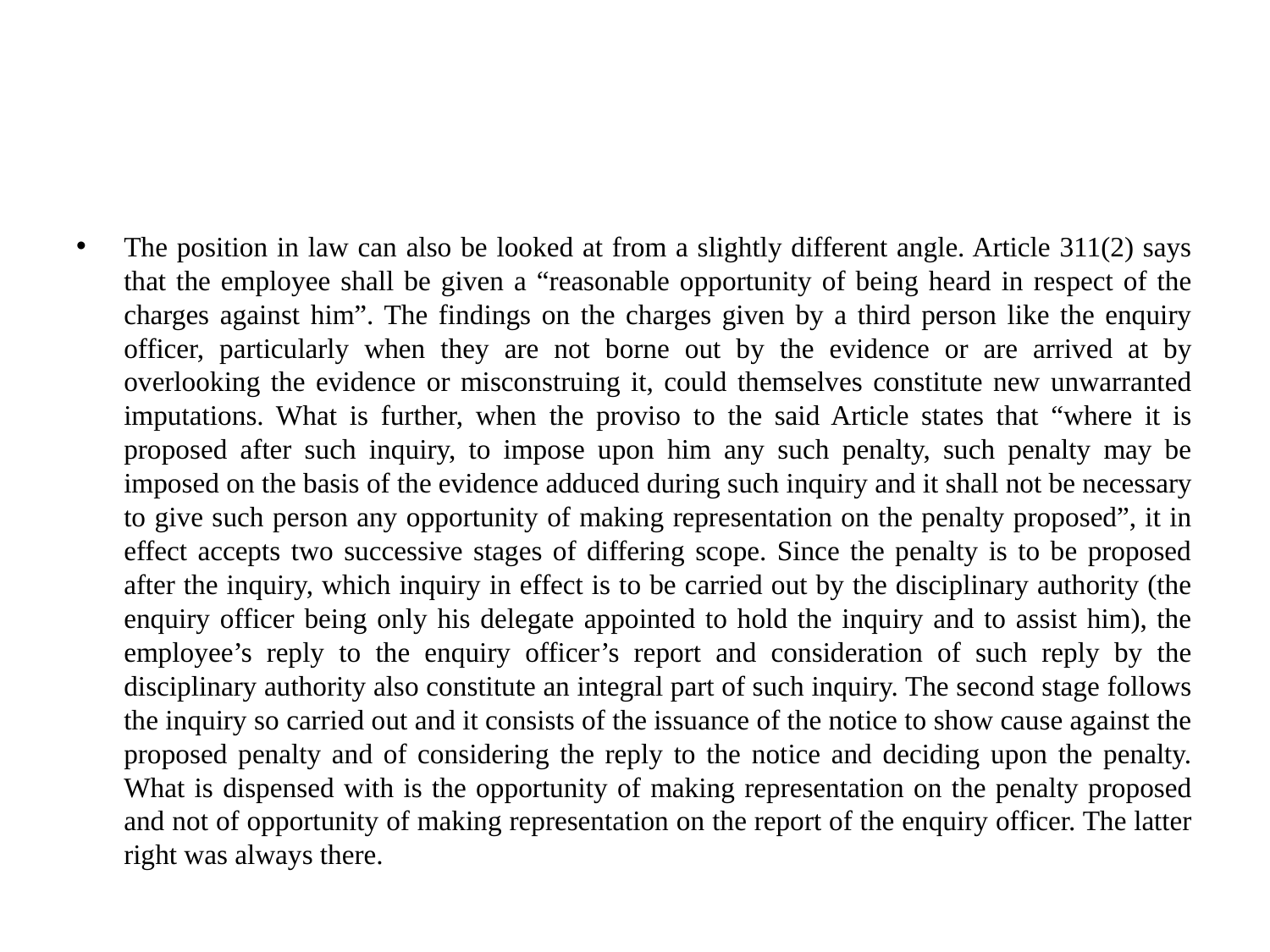

#
The position in law can also be looked at from a slightly different angle. Article 311(2) says that the employee shall be given a “reasonable opportunity of being heard in respect of the charges against him”. The findings on the charges given by a third person like the enquiry officer, particularly when they are not borne out by the evidence or are arrived at by overlooking the evidence or misconstruing it, could themselves constitute new unwarranted imputations. What is further, when the proviso to the said Article states that “where it is proposed after such inquiry, to impose upon him any such penalty, such penalty may be imposed on the basis of the evidence adduced during such inquiry and it shall not be necessary to give such person any opportunity of making representation on the penalty proposed”, it in effect accepts two successive stages of differing scope. Since the penalty is to be proposed after the inquiry, which inquiry in effect is to be carried out by the disciplinary authority (the enquiry officer being only his delegate appointed to hold the inquiry and to assist him), the employee’s reply to the enquiry officer’s report and consideration of such reply by the disciplinary authority also constitute an integral part of such inquiry. The second stage follows the inquiry so carried out and it consists of the issuance of the notice to show cause against the proposed penalty and of considering the reply to the notice and deciding upon the penalty. What is dispensed with is the opportunity of making representation on the penalty proposed and not of opportunity of making representation on the report of the enquiry officer. The latter right was always there.